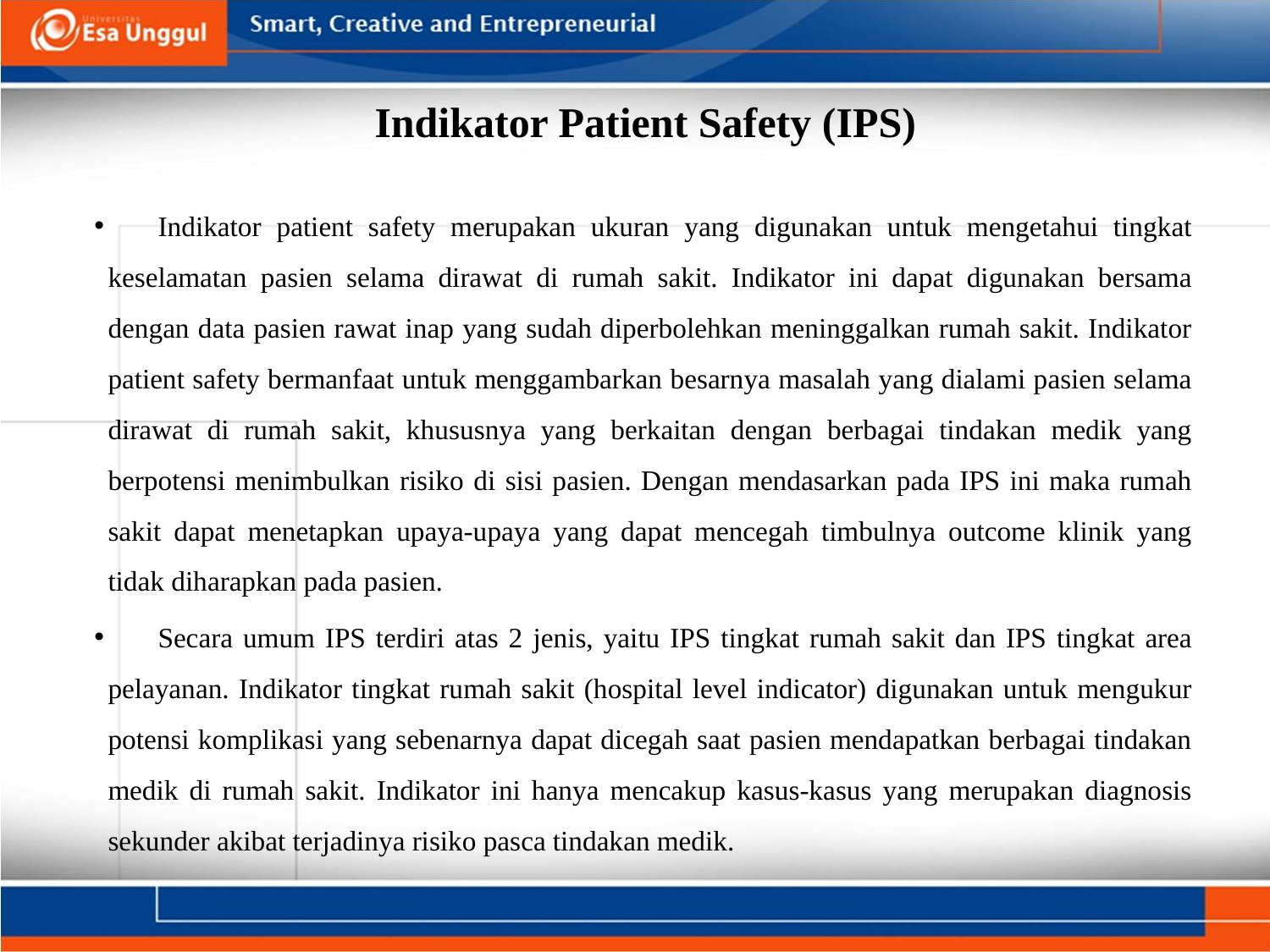

# Indikator Patient Safety (IPS)

Indikator patient safety merupakan ukuran yang digunakan untuk mengetahui tingkat keselamatan pasien selama dirawat di rumah sakit. Indikator ini dapat digunakan bersama dengan data pasien rawat inap yang sudah diperbolehkan meninggalkan rumah sakit. Indikator patient safety bermanfaat untuk menggambarkan besarnya masalah yang dialami pasien selama dirawat di rumah sakit, khususnya yang berkaitan dengan berbagai tindakan medik yang berpotensi menimbulkan risiko di sisi pasien. Dengan mendasarkan pada IPS ini maka rumah sakit dapat menetapkan upaya-upaya yang dapat mencegah timbulnya outcome klinik yang tidak diharapkan pada pasien.
Secara umum IPS terdiri atas 2 jenis, yaitu IPS tingkat rumah sakit dan IPS tingkat area pelayanan. Indikator tingkat rumah sakit (hospital level indicator) digunakan untuk mengukur potensi komplikasi yang sebenarnya dapat dicegah saat pasien mendapatkan berbagai tindakan medik di rumah sakit. Indikator ini hanya mencakup kasus-kasus yang merupakan diagnosis sekunder akibat terjadinya risiko pasca tindakan medik.